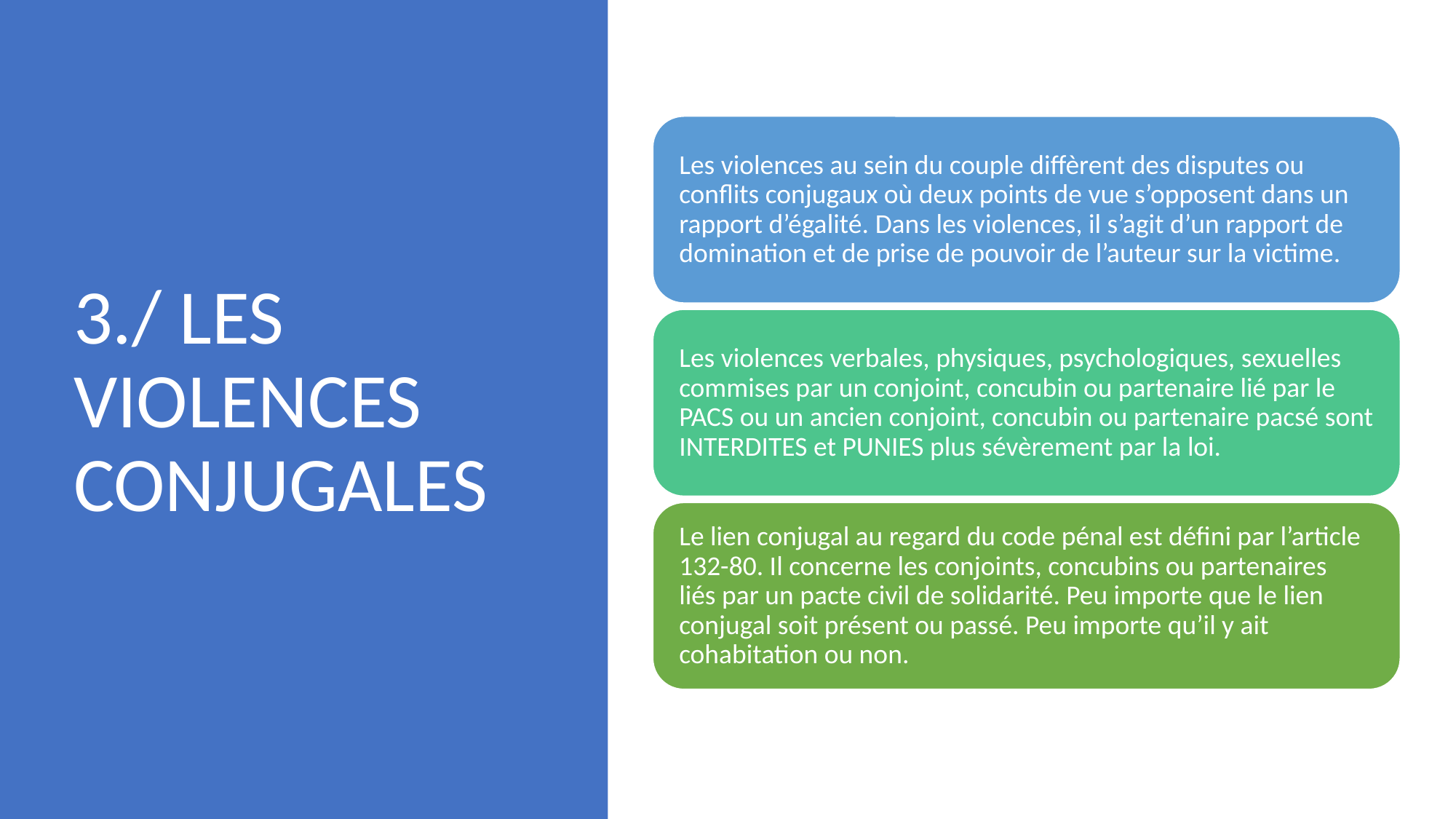

# 3./ LES VIOLENCES CONJUGALES
Les violences au sein du couple diffèrent des disputes ou conflits conjugaux où deux points de vue s’opposent dans un rapport d’égalité. Dans les violences, il s’agit d’un rapport de domination et de prise de pouvoir de l’auteur sur la victime.
Les violences verbales, physiques, psychologiques, sexuelles commises par un conjoint, concubin ou partenaire lié par le PACS ou un ancien conjoint, concubin ou partenaire pacsé sont INTERDITES et PUNIES plus sévèrement par la loi.
Le lien conjugal au regard du code pénal est défini par l’article 132-80. Il concerne les conjoints, concubins ou partenaires
liés par un pacte civil de solidarité. Peu importe que le lien conjugal soit présent ou passé. Peu importe qu’il y ait
cohabitation ou non.